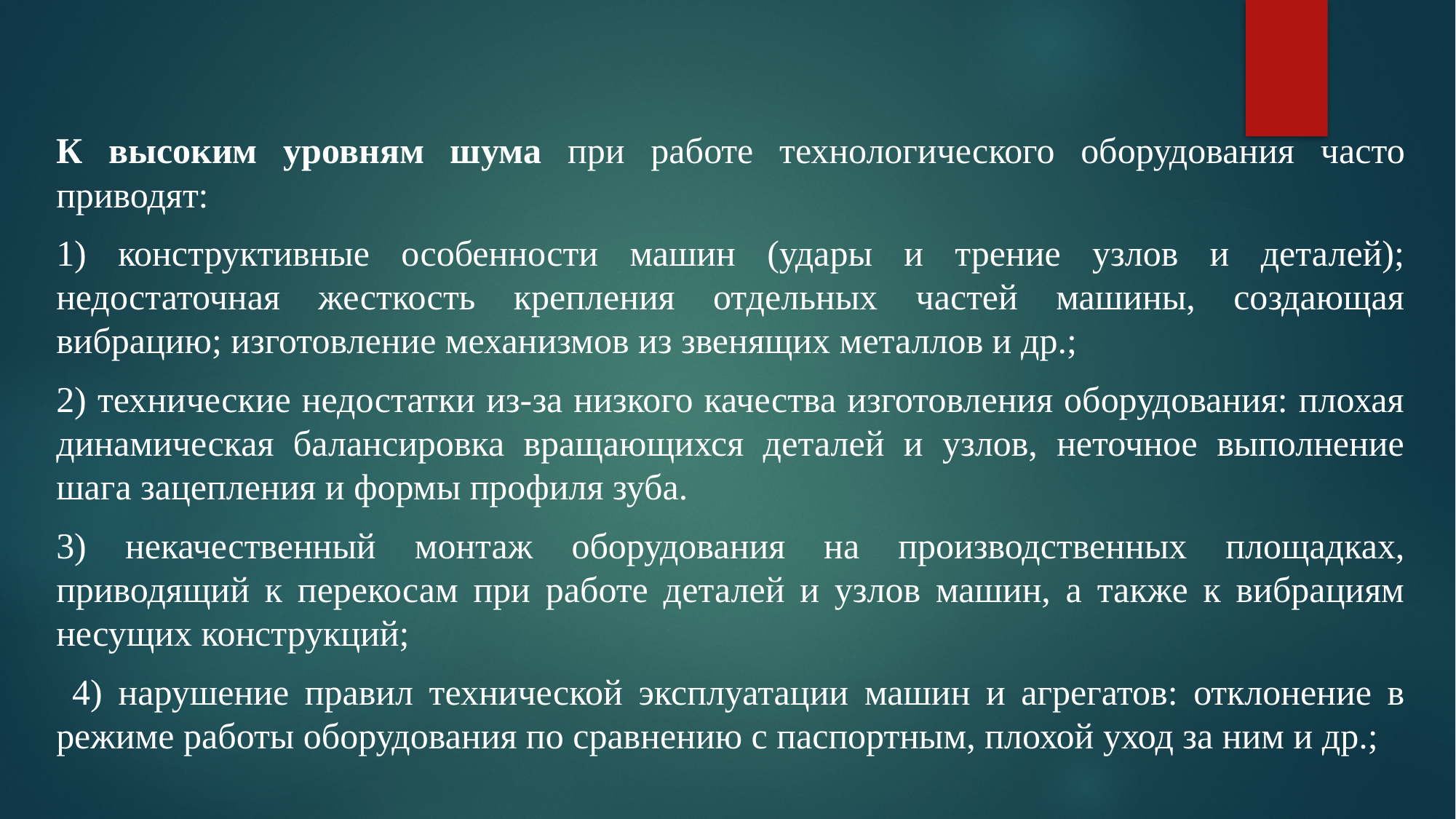

#
К высоким уровням шума при работе технологического оборудования часто приводят:
1) конструктивные особенности машин (удары и трение узлов и деталей); недостаточная жесткость крепления отдельных частей машины, создающая вибрацию; изготовление механизмов из звенящих металлов и др.;
2) технические недостатки из-за низкого качества изготовления оборудования: плохая динамическая балансировка вращающихся деталей и узлов, неточное выполнение шага зацепления и формы профиля зуба.
3) некачественный монтаж оборудования на производственных площадках, приводящий к перекосам при работе деталей и узлов машин, а также к вибрациям несущих конструкций;
 4) нарушение правил технической эксплуатации машин и агрегатов: отклонение в режиме работы оборудования по сравнению с паспортным, плохой уход за ним и др.;